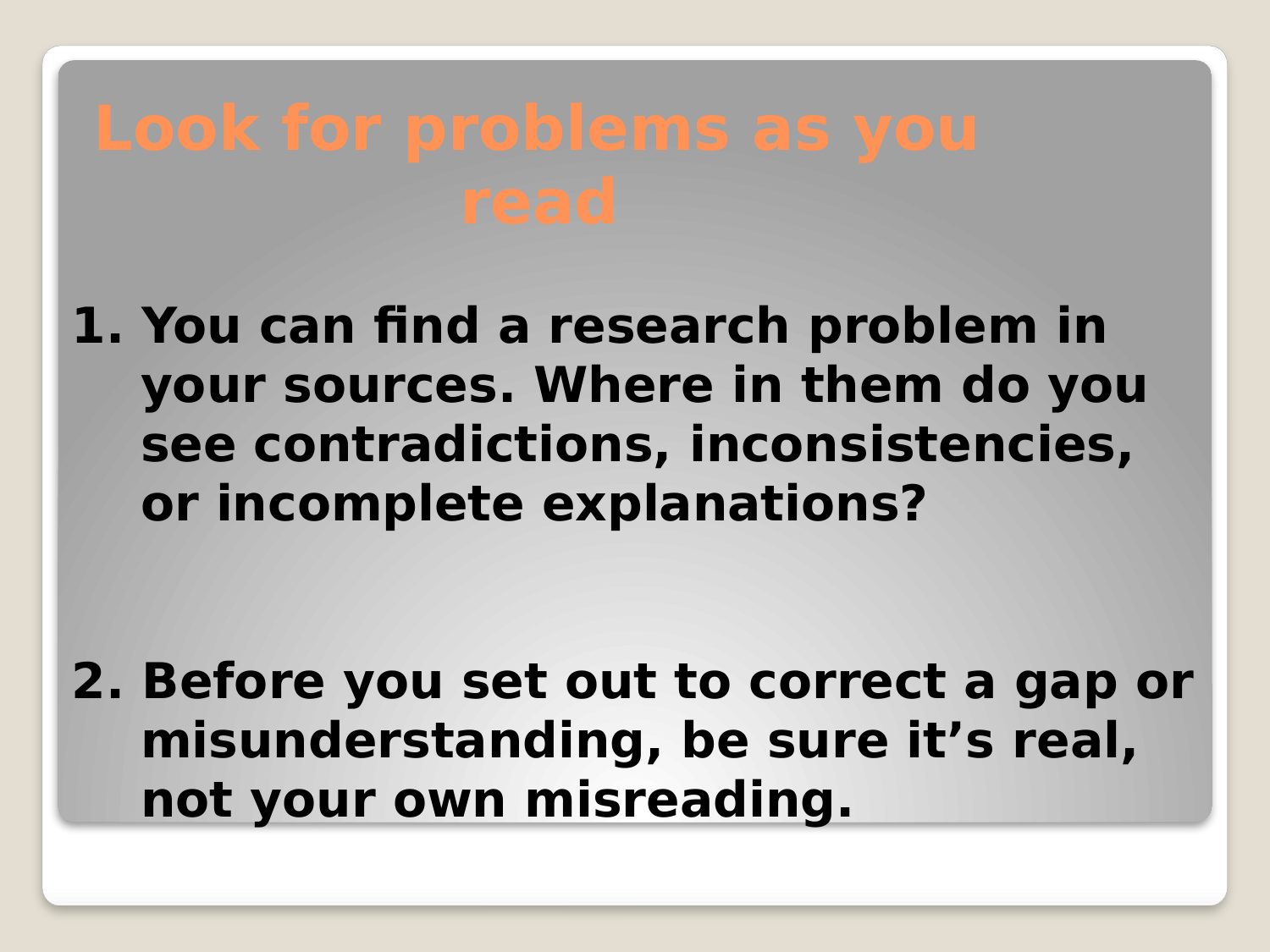

# Look for problems as you read
1. You can find a research problem in
    your sources. Where in them do you
    see contradictions, inconsistencies,
    or incomplete explanations?

2. Before you set out to correct a gap or
    misunderstanding, be sure it’s real,
    not your own misreading.